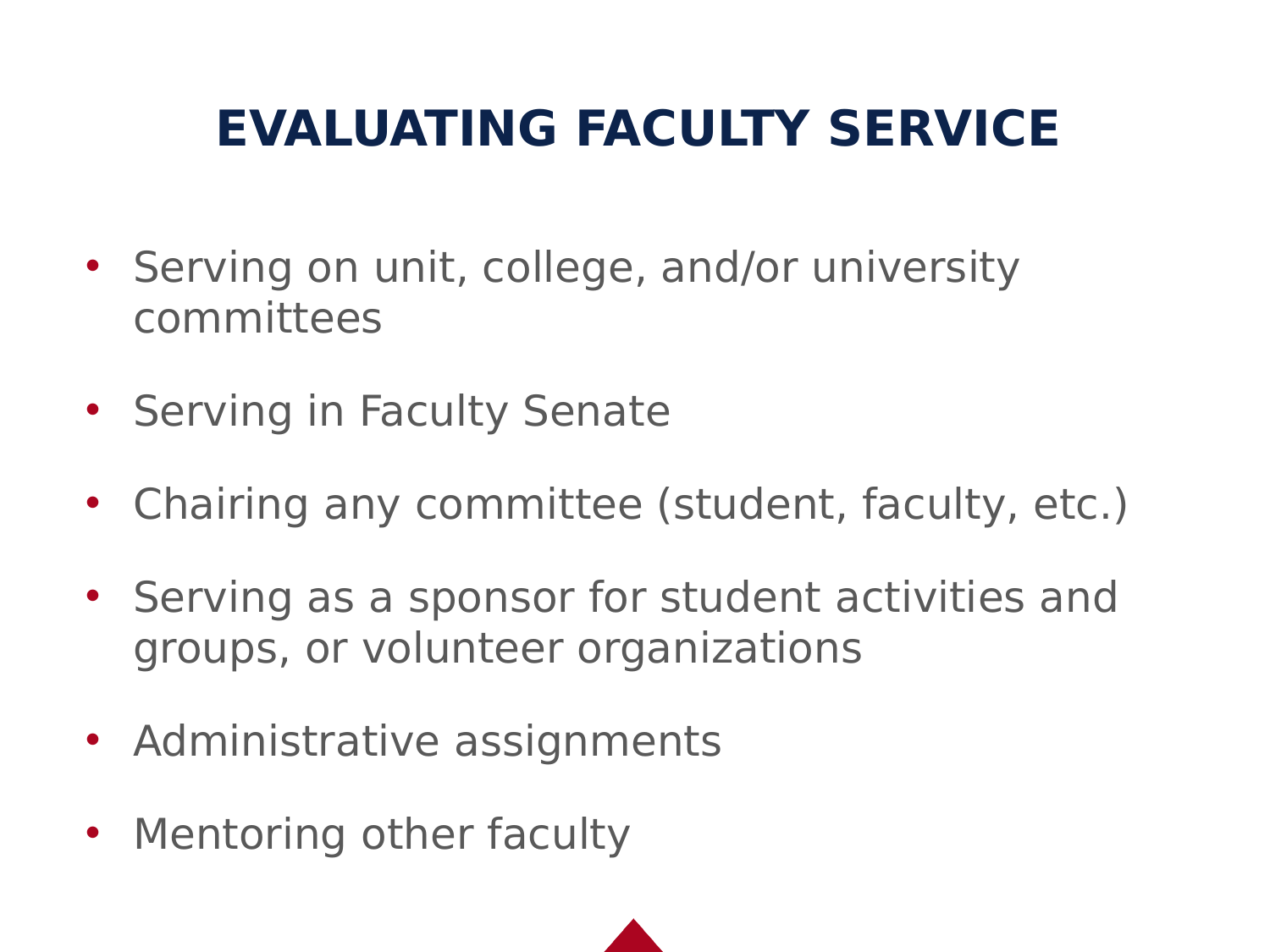

# EVALUATING FACULTY SERVICE
Serving on unit, college, and/or university committees
Serving in Faculty Senate
Chairing any committee (student, faculty, etc.)
Serving as a sponsor for student activities and groups, or volunteer organizations
Administrative assignments
Mentoring other faculty